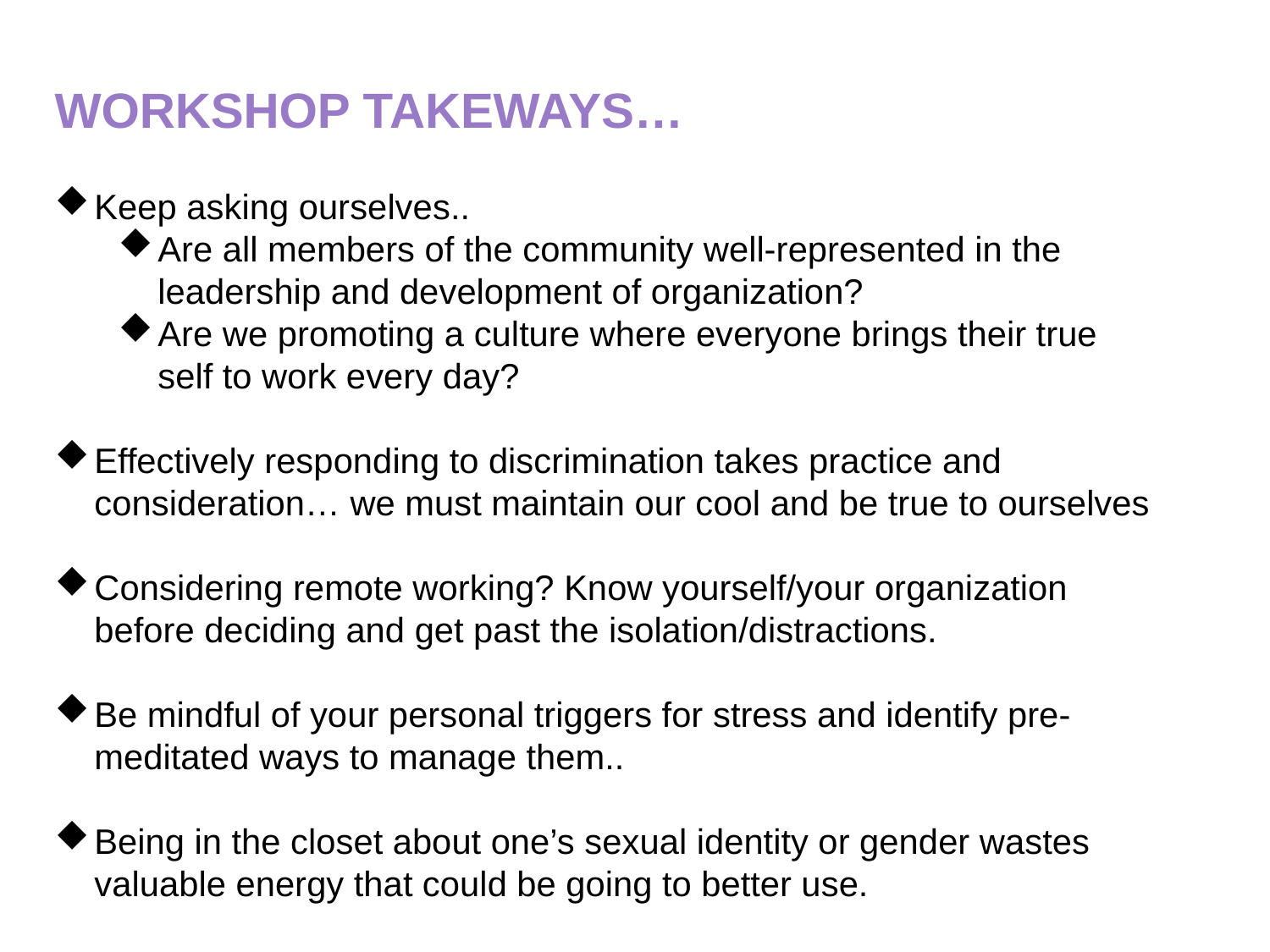

WORKSHOP TAKEWAYS…

Keep asking ourselves..
Are all members of the community well-represented in the leadership and development of organization?
Are we promoting a culture where everyone brings their true self to work every day?

Effectively responding to discrimination takes practice and consideration… we must maintain our cool and be true to ourselves

Considering remote working? Know yourself/your organization before deciding and get past the isolation/distractions.

Be mindful of your personal triggers for stress and identify pre-meditated ways to manage them..

Being in the closet about one’s sexual identity or gender wastes valuable energy that could be going to better use.